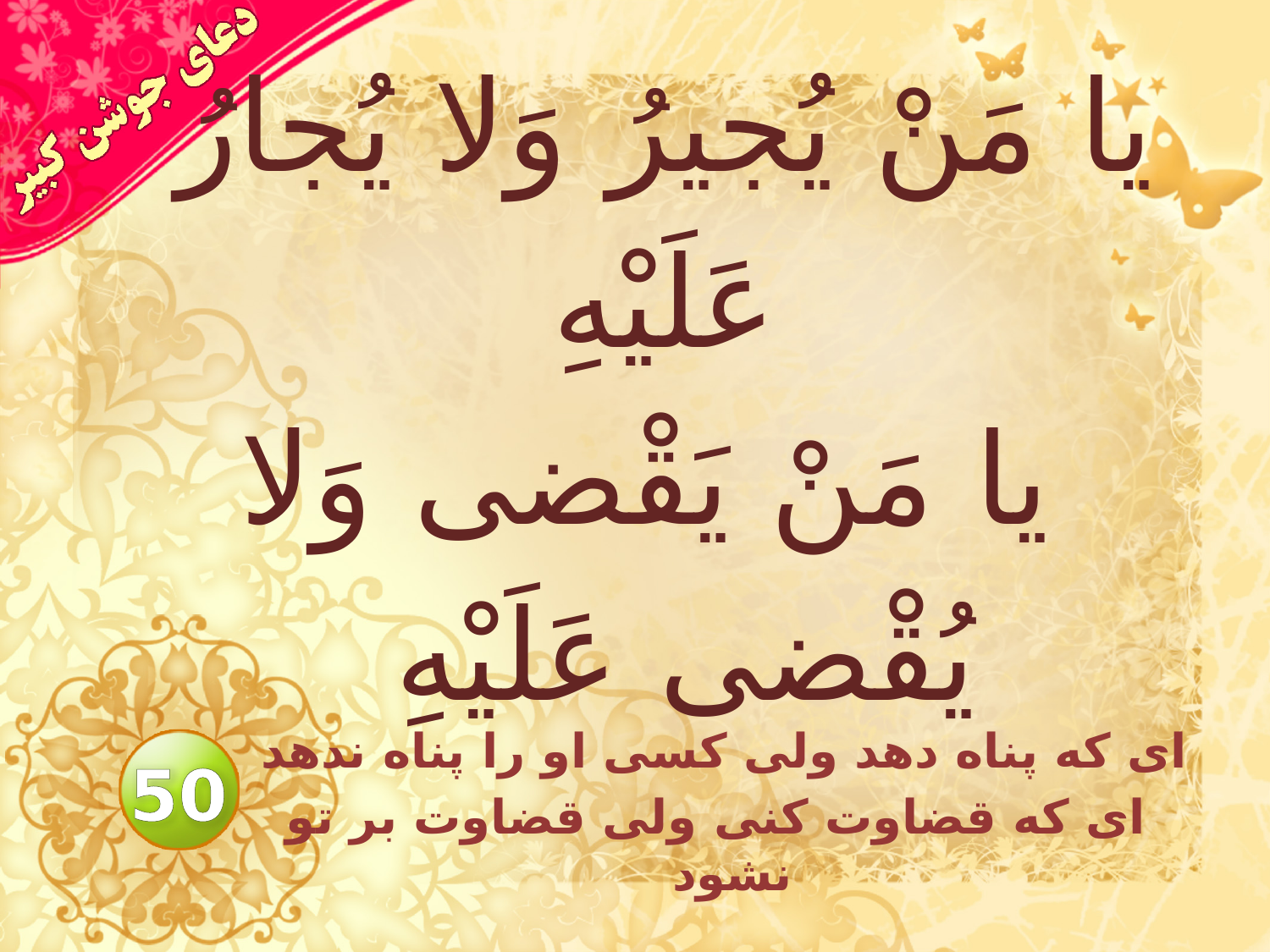

# يا مَنْ يُجيرُ وَلا يُجارُ عَلَيْهِ يا مَنْ يَقْضى وَلا يُقْضى عَلَيْهِ
اى كه پناه دهد ولى كسى او را پناه ندهد
 اى كه قضاوت كنى ولى قضاوت بر تو نشود

50